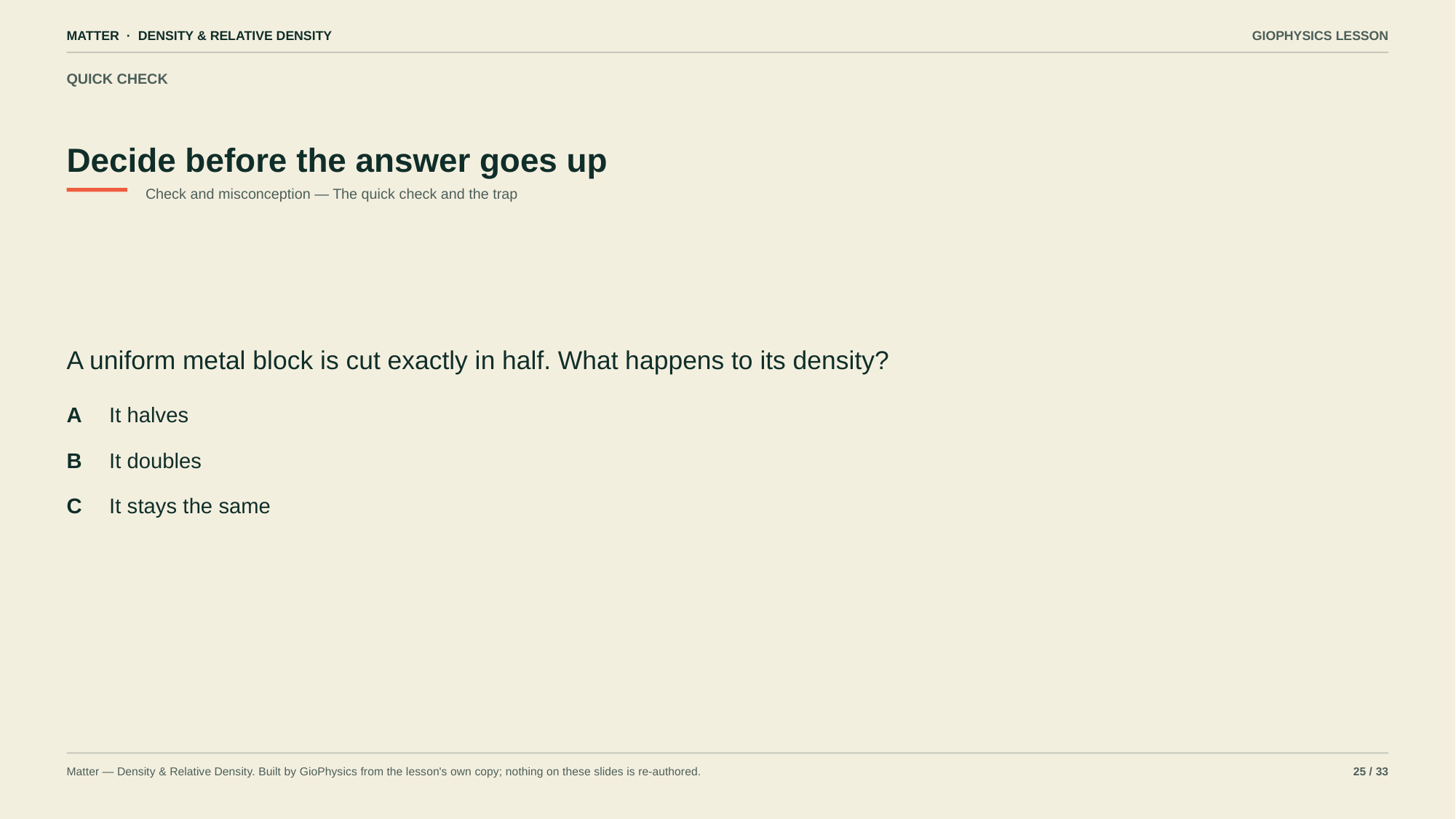

MATTER  ·  DENSITY & RELATIVE DENSITY
GIOPHYSICS LESSON

QUICK CHECK
Decide before the answer goes up
Check and misconception — The quick check and the trap

A uniform metal block is cut exactly in half. What happens to its density?
A
It halves
B
It doubles
C
It stays the same

Matter — Density & Relative Density. Built by GioPhysics from the lesson's own copy; nothing on these slides is re-authored.
25 / 33